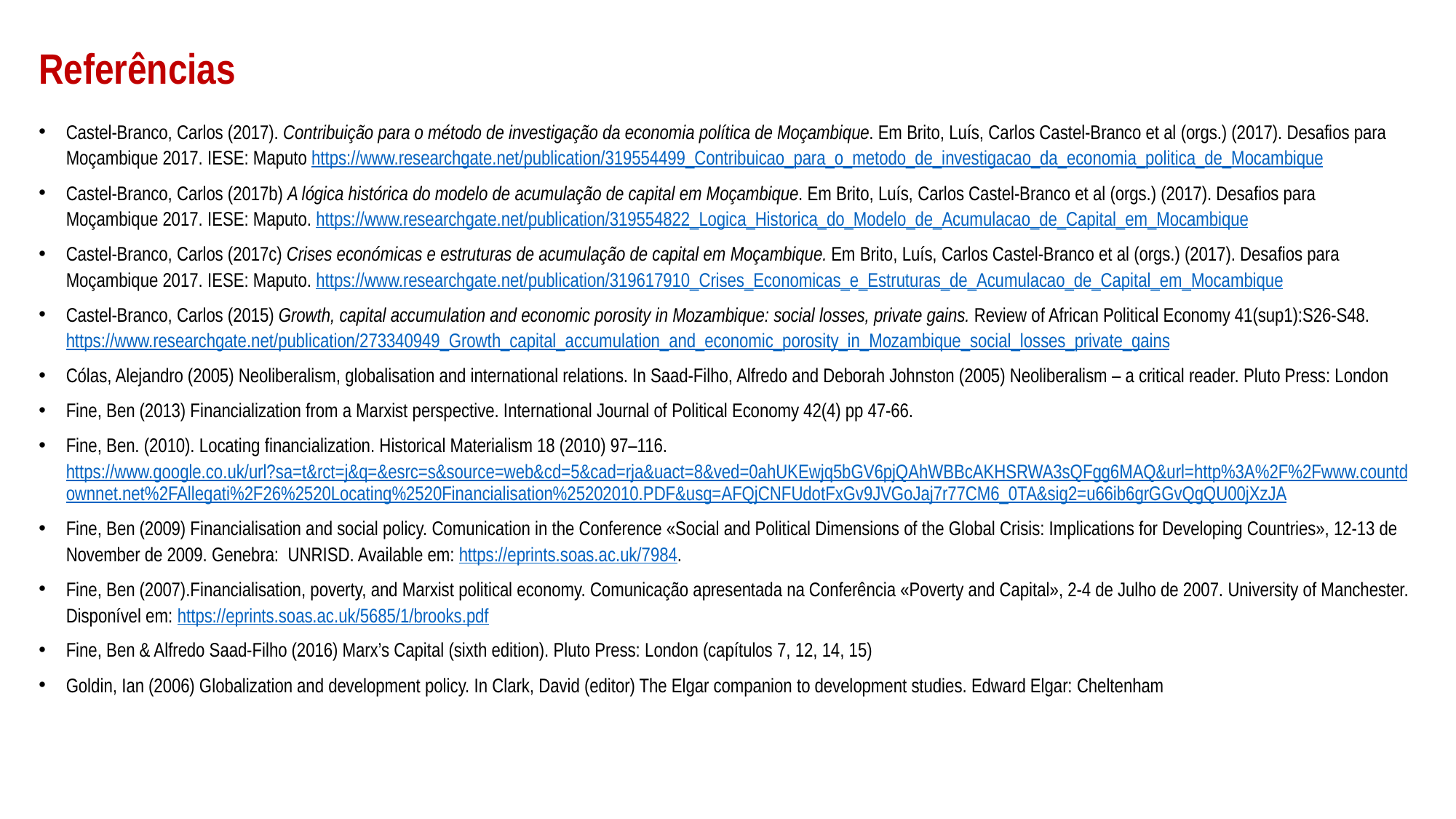

# Referências
Castel-Branco, Carlos (2017). Contribuição para o método de investigação da economia política de Moçambique. Em Brito, Luís, Carlos Castel-Branco et al (orgs.) (2017). Desafios para Moçambique 2017. IESE: Maputo https://www.researchgate.net/publication/319554499_Contribuicao_para_o_metodo_de_investigacao_da_economia_politica_de_Mocambique
Castel-Branco, Carlos (2017b) A lógica histórica do modelo de acumulação de capital em Moçambique. Em Brito, Luís, Carlos Castel-Branco et al (orgs.) (2017). Desafios para Moçambique 2017. IESE: Maputo. https://www.researchgate.net/publication/319554822_Logica_Historica_do_Modelo_de_Acumulacao_de_Capital_em_Mocambique
Castel-Branco, Carlos (2017c) Crises económicas e estruturas de acumulação de capital em Moçambique. Em Brito, Luís, Carlos Castel-Branco et al (orgs.) (2017). Desafios para Moçambique 2017. IESE: Maputo. https://www.researchgate.net/publication/319617910_Crises_Economicas_e_Estruturas_de_Acumulacao_de_Capital_em_Mocambique
Castel-Branco, Carlos (2015) Growth, capital accumulation and economic porosity in Mozambique: social losses, private gains. Review of African Political Economy 41(sup1):S26-S48. https://www.researchgate.net/publication/273340949_Growth_capital_accumulation_and_economic_porosity_in_Mozambique_social_losses_private_gains
Cólas, Alejandro (2005) Neoliberalism, globalisation and international relations. In Saad-Filho, Alfredo and Deborah Johnston (2005) Neoliberalism – a critical reader. Pluto Press: London
Fine, Ben (2013) Financialization from a Marxist perspective. International Journal of Political Economy 42(4) pp 47-66.
Fine, Ben. (2010). Locating financialization. Historical Materialism 18 (2010) 97–116. https://www.google.co.uk/url?sa=t&rct=j&q=&esrc=s&source=web&cd=5&cad=rja&uact=8&ved=0ahUKEwjq5bGV6pjQAhWBBcAKHSRWA3sQFgg6MAQ&url=http%3A%2F%2Fwww.countdownnet.net%2FAllegati%2F26%2520Locating%2520Financialisation%25202010.PDF&usg=AFQjCNFUdotFxGv9JVGoJaj7r77CM6_0TA&sig2=u66ib6grGGvQgQU00jXzJA
Fine, Ben (2009) Financialisation and social policy. Comunication in the Conference «Social and Political Dimensions of the Global Crisis: Implications for Developing Countries», 12-13 de November de 2009. Genebra:  UNRISD. Available em: https://eprints.soas.ac.uk/7984.
Fine, Ben (2007).Financialisation, poverty, and Marxist political economy. Comunicação apresentada na Conferência «Poverty and Capital», 2-4 de Julho de 2007. University of Manchester. Disponível em: https://eprints.soas.ac.uk/5685/1/brooks.pdf
Fine, Ben & Alfredo Saad-Filho (2016) Marx’s Capital (sixth edition). Pluto Press: London (capítulos 7, 12, 14, 15)
Goldin, Ian (2006) Globalization and development policy. In Clark, David (editor) The Elgar companion to development studies. Edward Elgar: Cheltenham